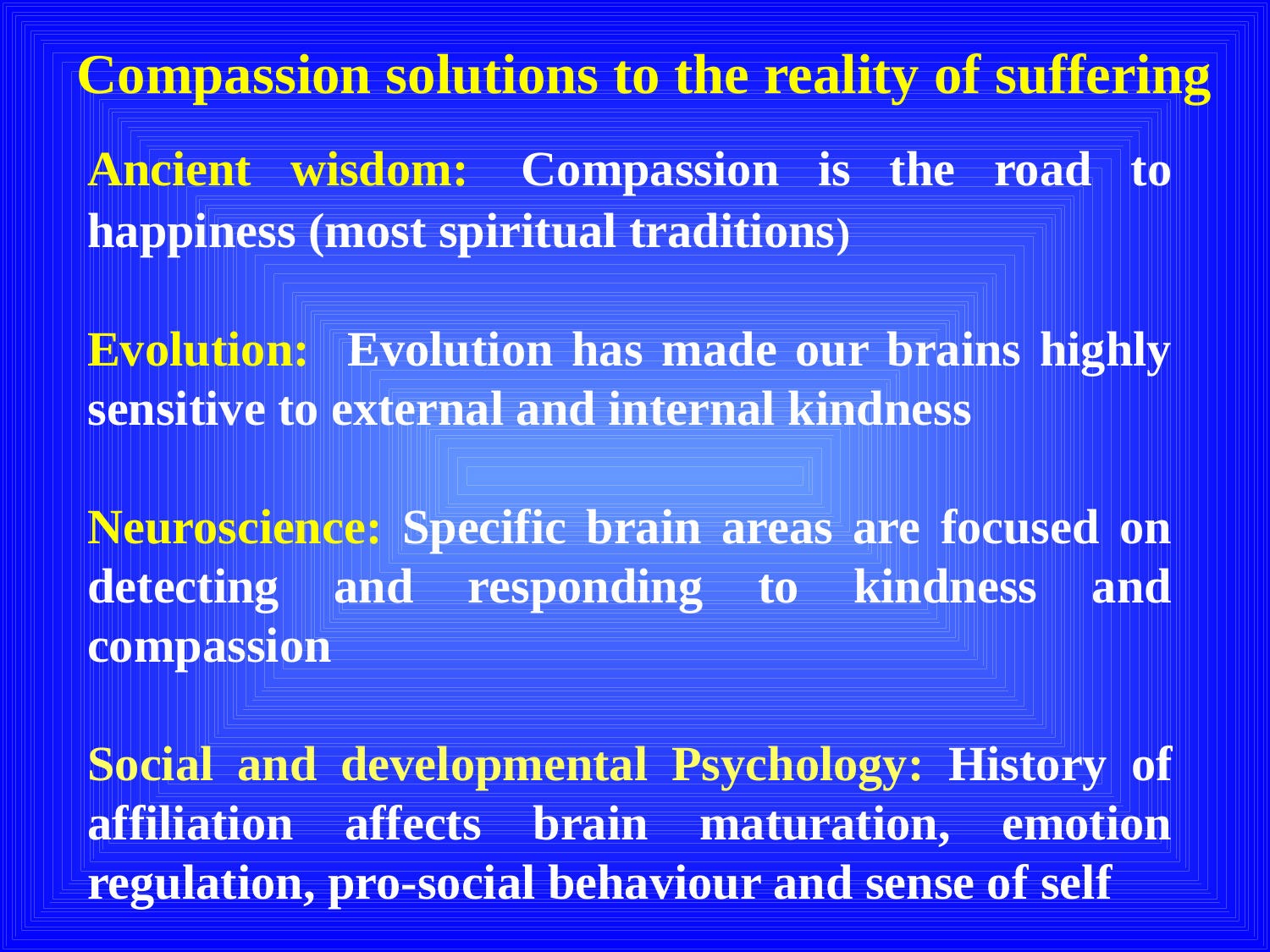

Compassion solutions to the reality of suffering
Ancient wisdom: 	Compassion is the road to happiness (most spiritual traditions)

Evolution: 	Evolution has made our brains highly sensitive to external and internal kindness

Neuroscience: Specific brain areas are focused on detecting and responding to kindness and compassion

Social and developmental Psychology: History of affiliation affects brain maturation, emotion regulation, pro-social behaviour and sense of self